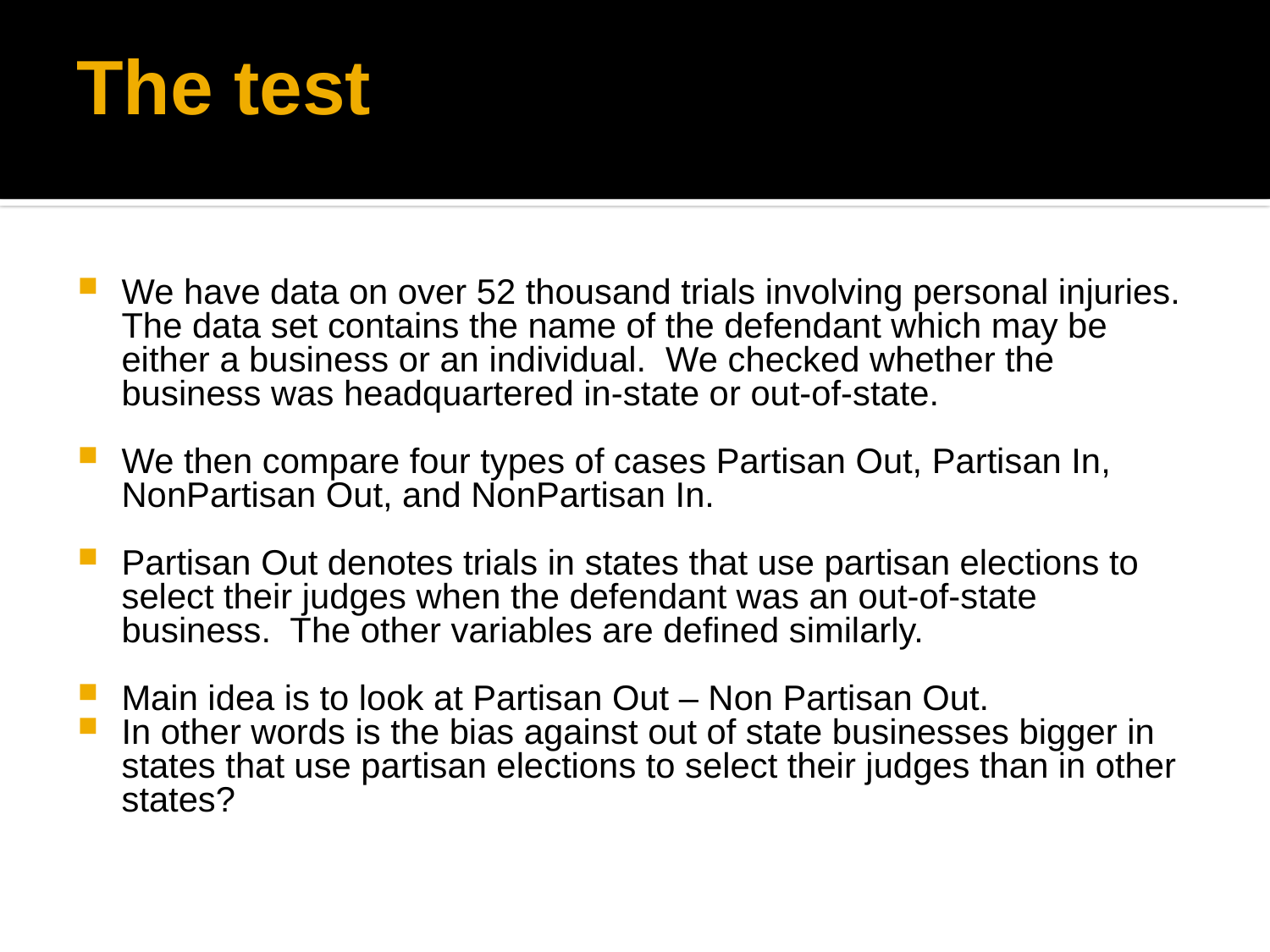

# The test
We have data on over 52 thousand trials involving personal injuries. The data set contains the name of the defendant which may be either a business or an individual.  We checked whether the business was headquartered in-state or out-of-state.

We then compare four types of cases Partisan Out, Partisan In, NonPartisan Out, and NonPartisan In.

Partisan Out denotes trials in states that use partisan elections to select their judges when the defendant was an out-of-state business.  The other variables are defined similarly.

Main idea is to look at Partisan Out – Non Partisan Out.
In other words is the bias against out of state businesses bigger in states that use partisan elections to select their judges than in other states?